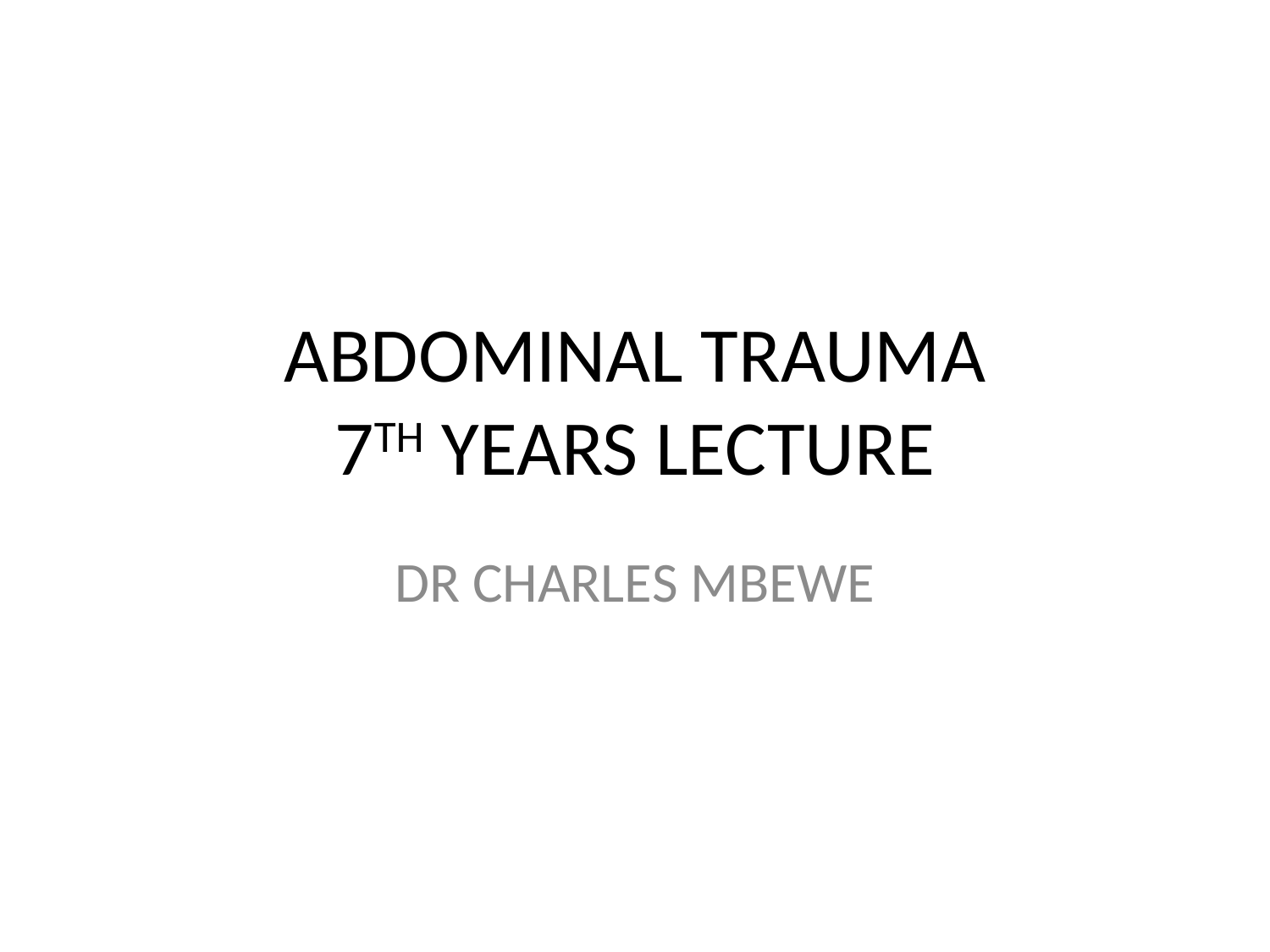

# ABDOMINAL TRAUMA 7TH YEARS LECTURE
DR CHARLES MBEWE